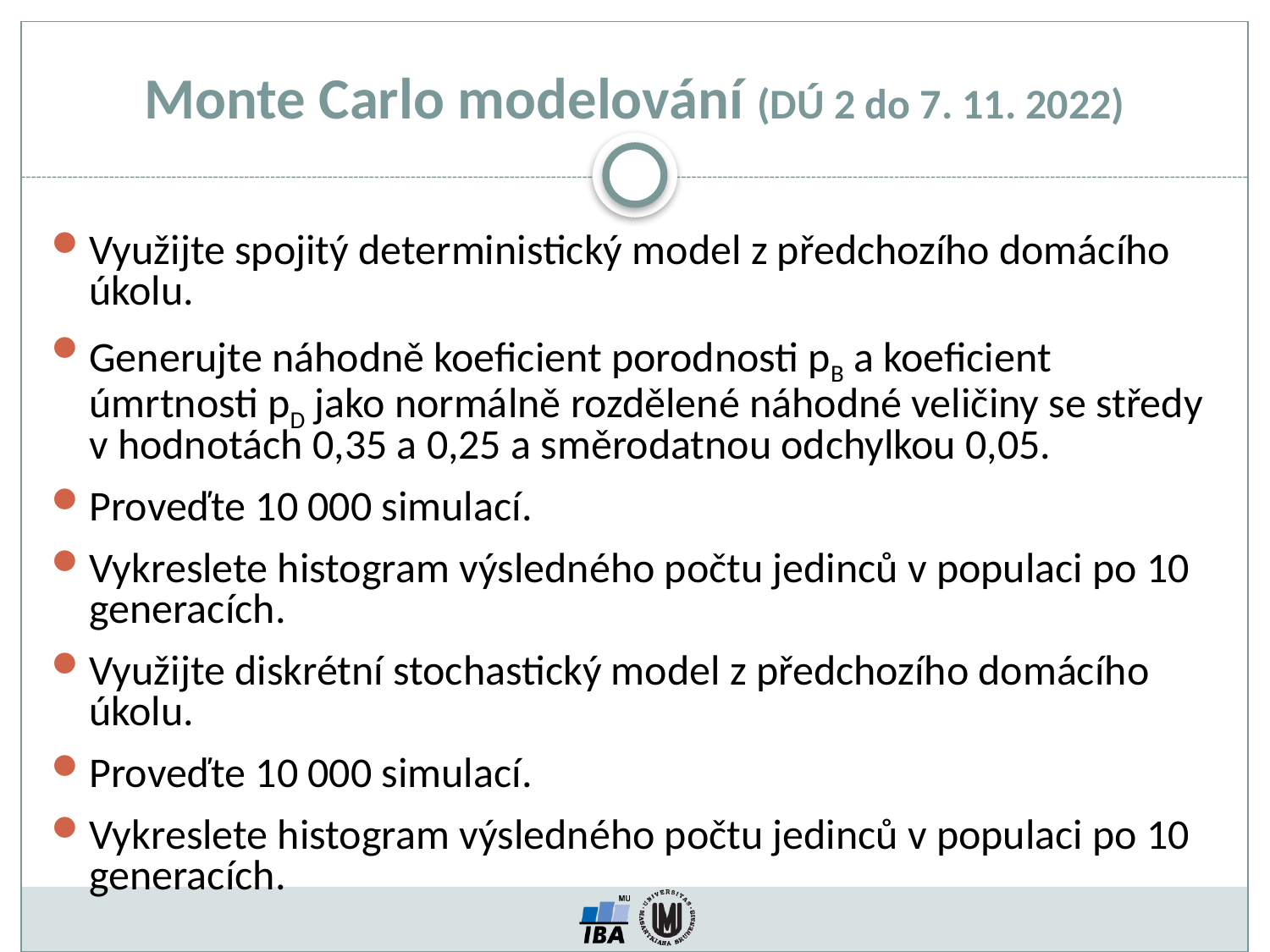

Monte Carlo modelování (DÚ 2 do 7. 11. 2022)
Využijte spojitý deterministický model z předchozího domácího úkolu.
Generujte náhodně koeficient porodnosti pB a koeficient úmrtnosti pD jako normálně rozdělené náhodné veličiny se středy v hodnotách 0,35 a 0,25 a směrodatnou odchylkou 0,05.
Proveďte 10 000 simulací.
Vykreslete histogram výsledného počtu jedinců v populaci po 10 generacích.
Využijte diskrétní stochastický model z předchozího domácího úkolu.
Proveďte 10 000 simulací.
Vykreslete histogram výsledného počtu jedinců v populaci po 10 generacích.